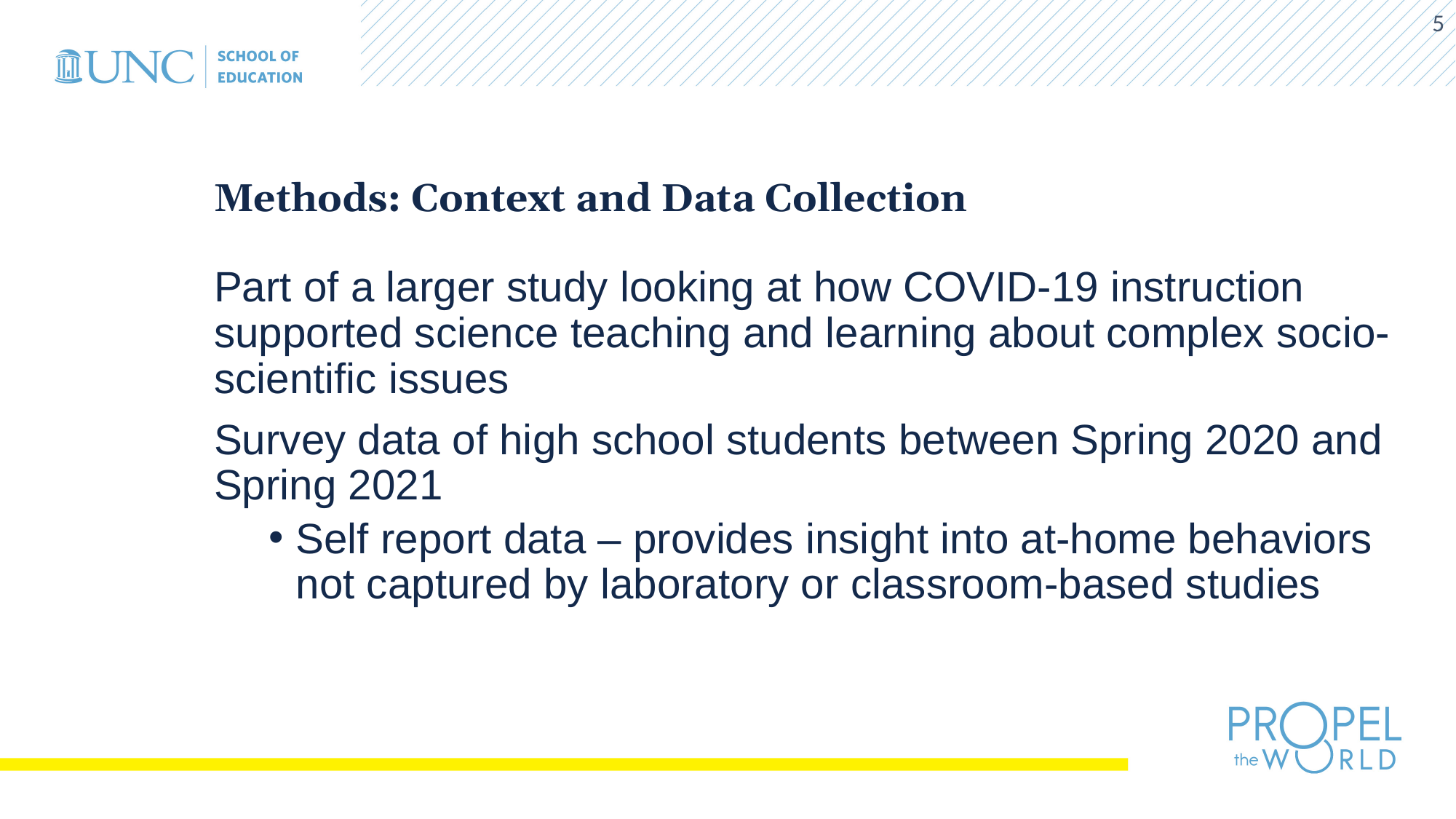

5
# Methods: Context and Data Collection
Part of a larger study looking at how COVID-19 instruction supported science teaching and learning about complex socio-scientific issues
Survey data of high school students between Spring 2020 and Spring 2021
Self report data – provides insight into at-home behaviors not captured by laboratory or classroom-based studies